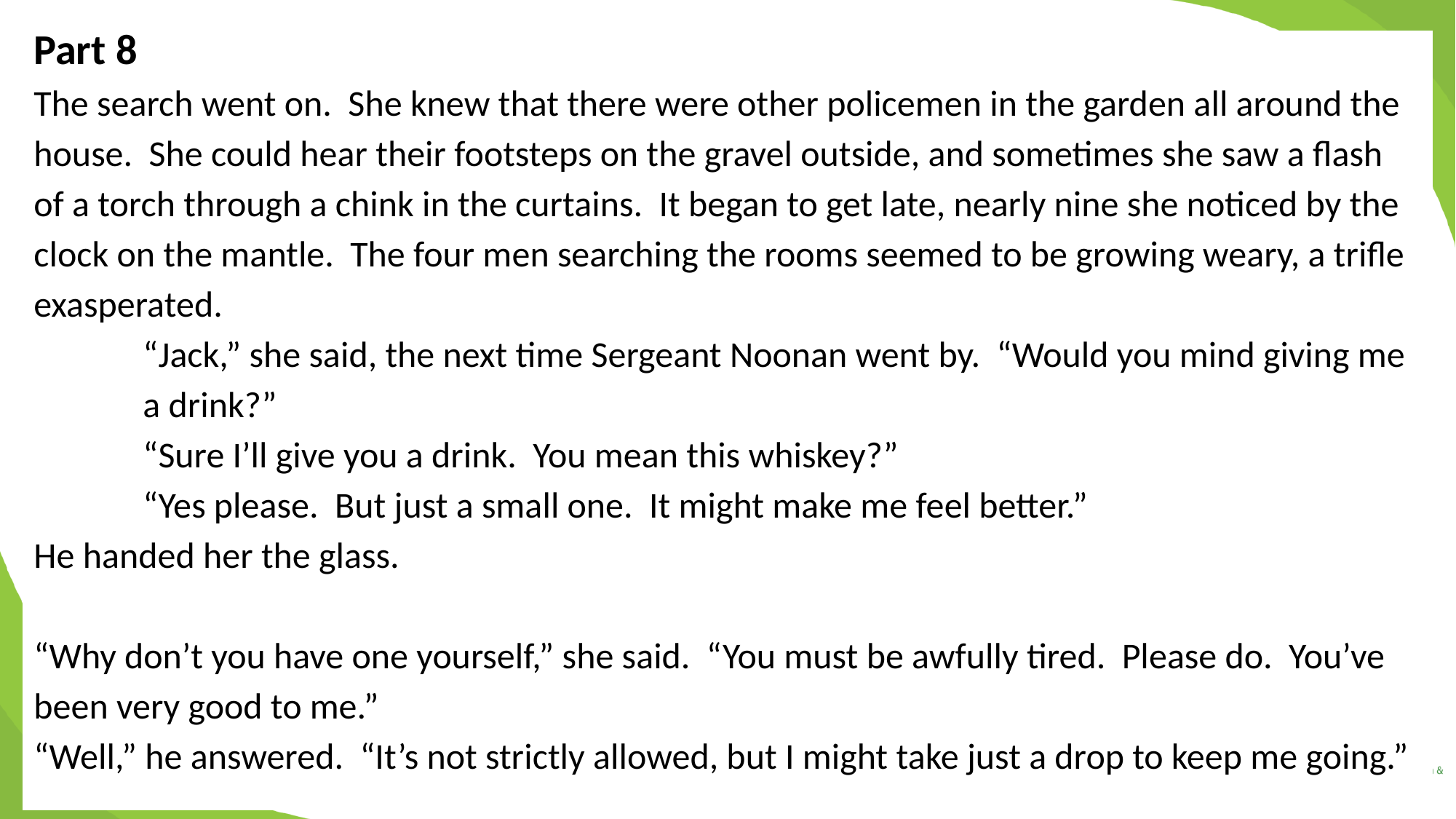

Part 8
The search went on.  She knew that there were other policemen in the garden all around the house.  She could hear their footsteps on the gravel outside, and sometimes she saw a flash of a torch through a chink in the curtains.  It began to get late, nearly nine she noticed by the clock on the mantle.  The four men searching the rooms seemed to be growing weary, a trifle exasperated.
	“Jack,” she said, the next time Sergeant Noonan went by.  “Would you mind giving me 	a drink?”
 	“Sure I’ll give you a drink.  You mean this whiskey?”
 	“Yes please.  But just a small one.  It might make me feel better.”
He handed her the glass.

“Why don’t you have one yourself,” she said.  “You must be awfully tired.  Please do.  You’ve been very good to me.”
“Well,” he answered.  “It’s not strictly allowed, but I might take just a drop to keep me going.”